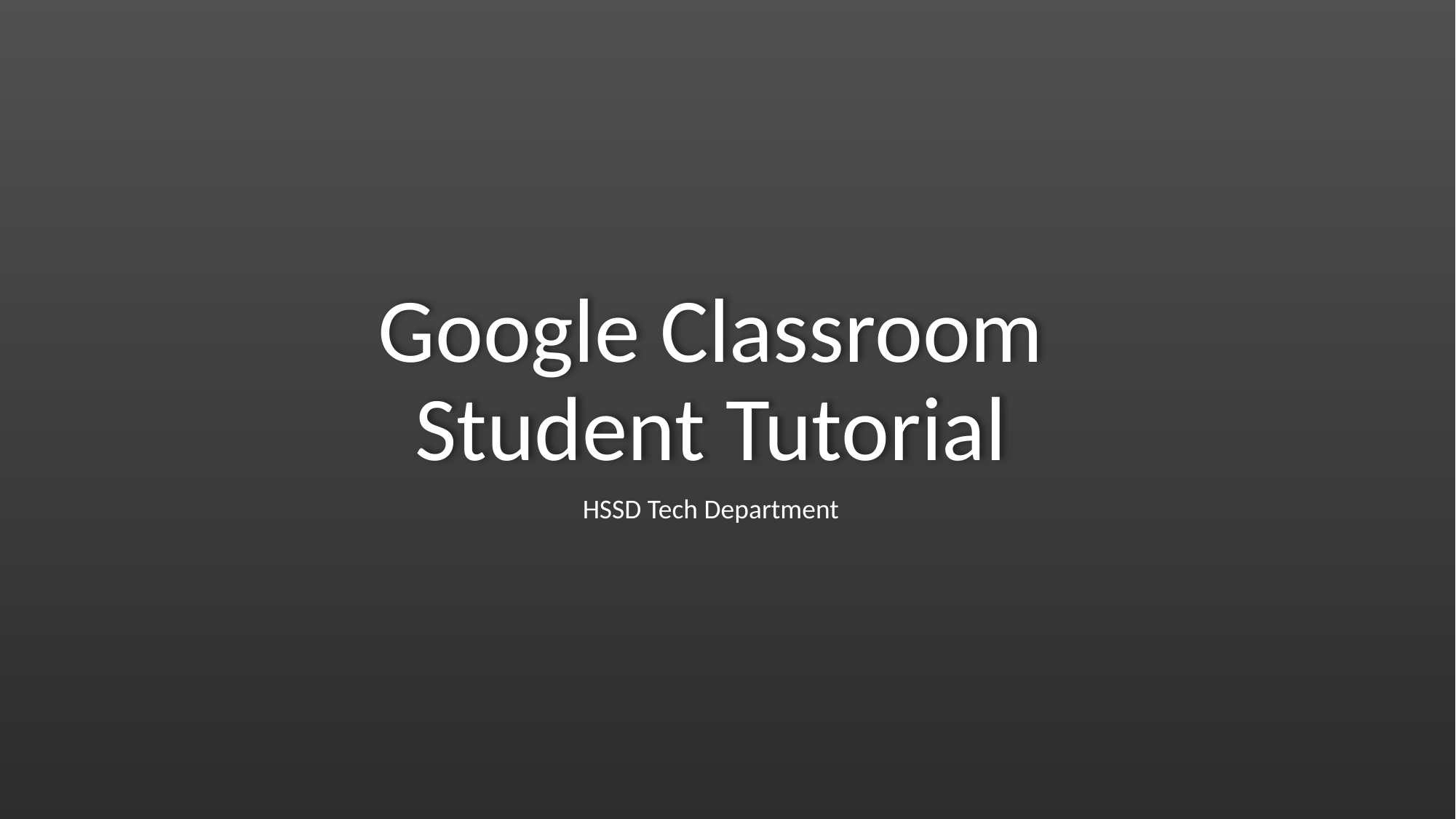

# Google Classroom Student Tutorial
HSSD Tech Department